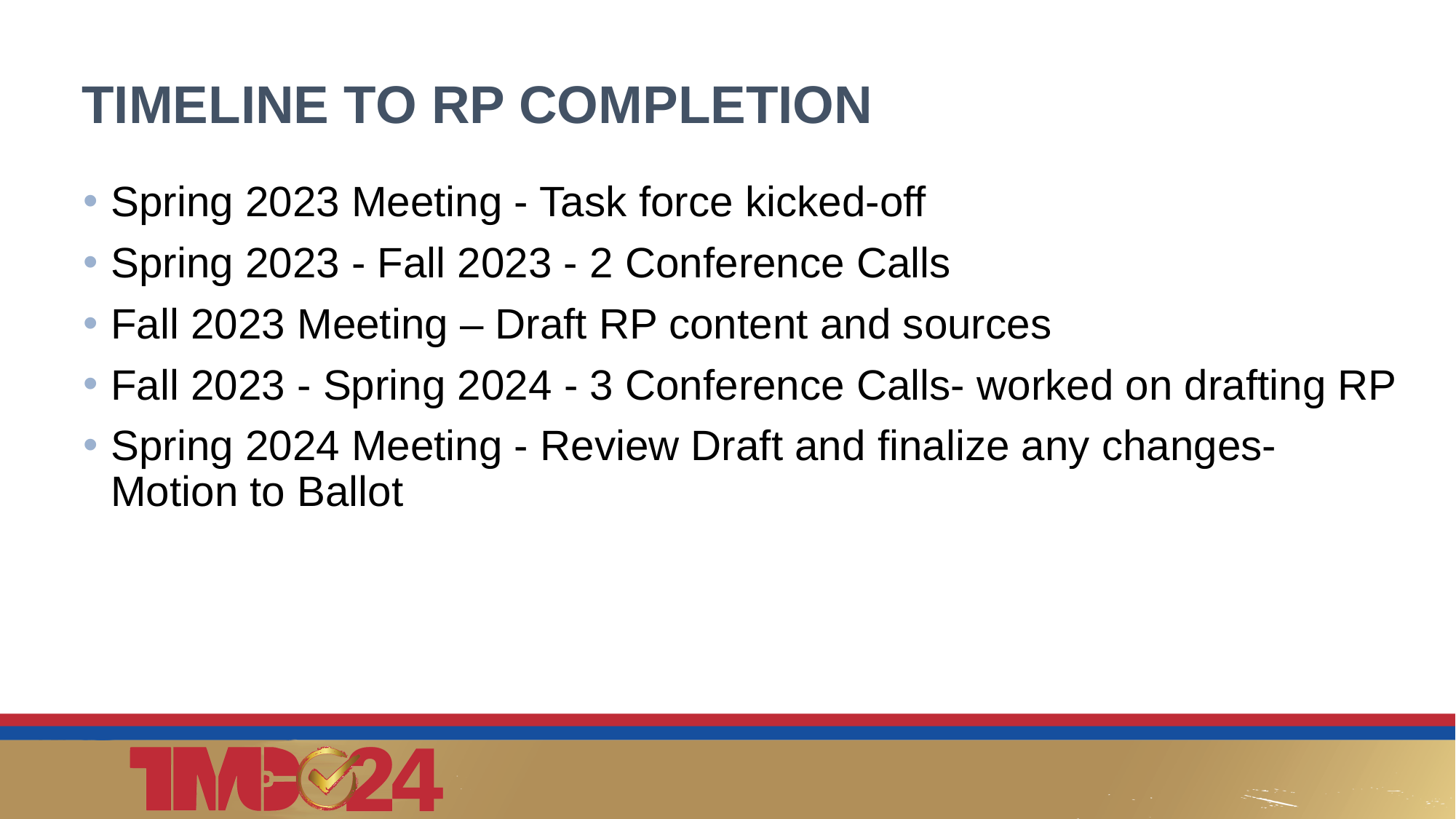

# TIMELINE TO RP COMPLETION
Spring 2023 Meeting - Task force kicked-off
Spring 2023 - Fall 2023 - 2 Conference Calls
Fall 2023 Meeting – Draft RP content and sources
Fall 2023 - Spring 2024 - 3 Conference Calls- worked on drafting RP
Spring 2024 Meeting - Review Draft and finalize any changes- Motion to Ballot